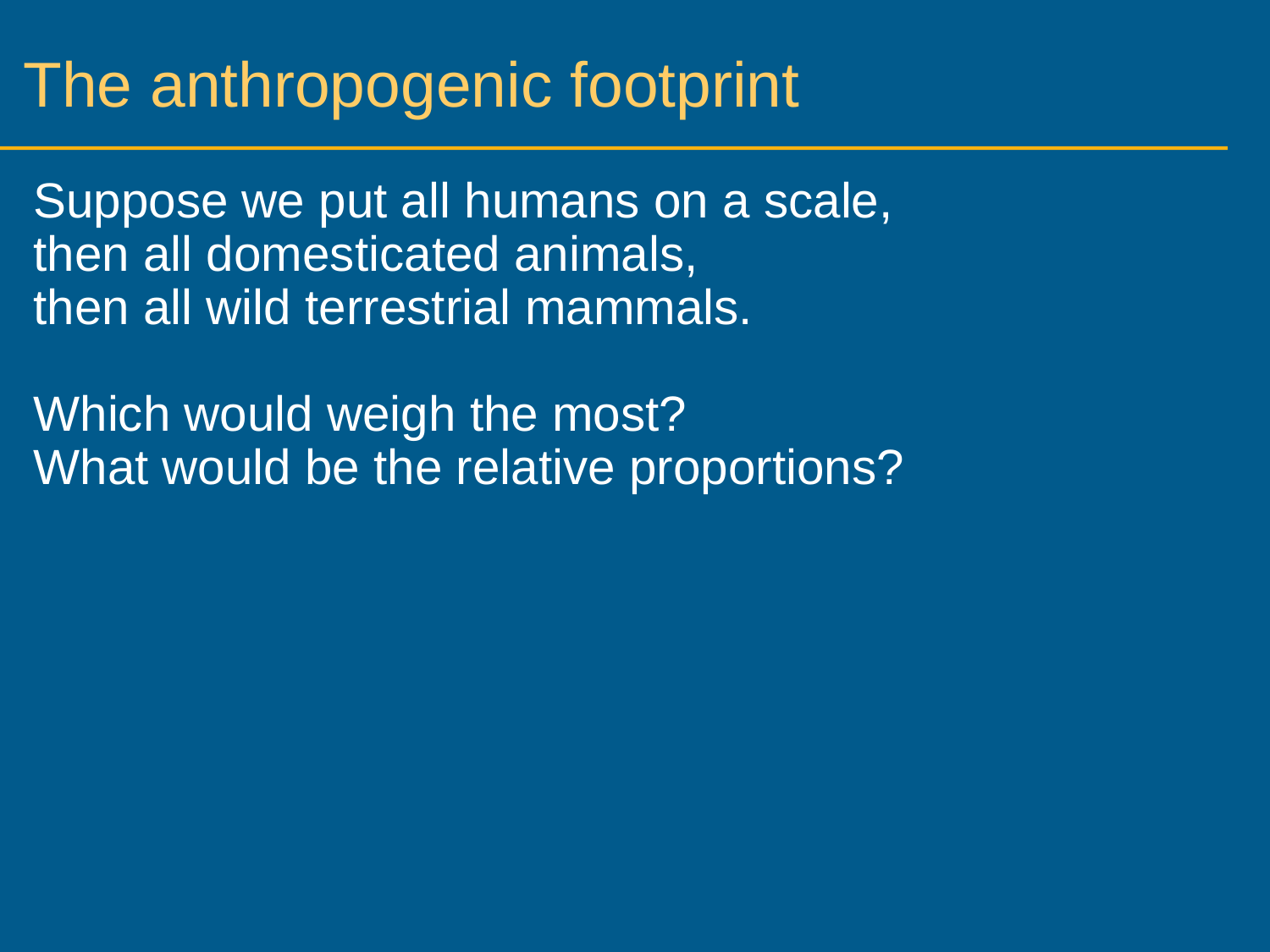

The anthropogenic footprint

Suppose we put all humans on a scale,
then all domesticated animals,
then all wild terrestrial mammals.

Which would weigh the most?
What would be the relative proportions?